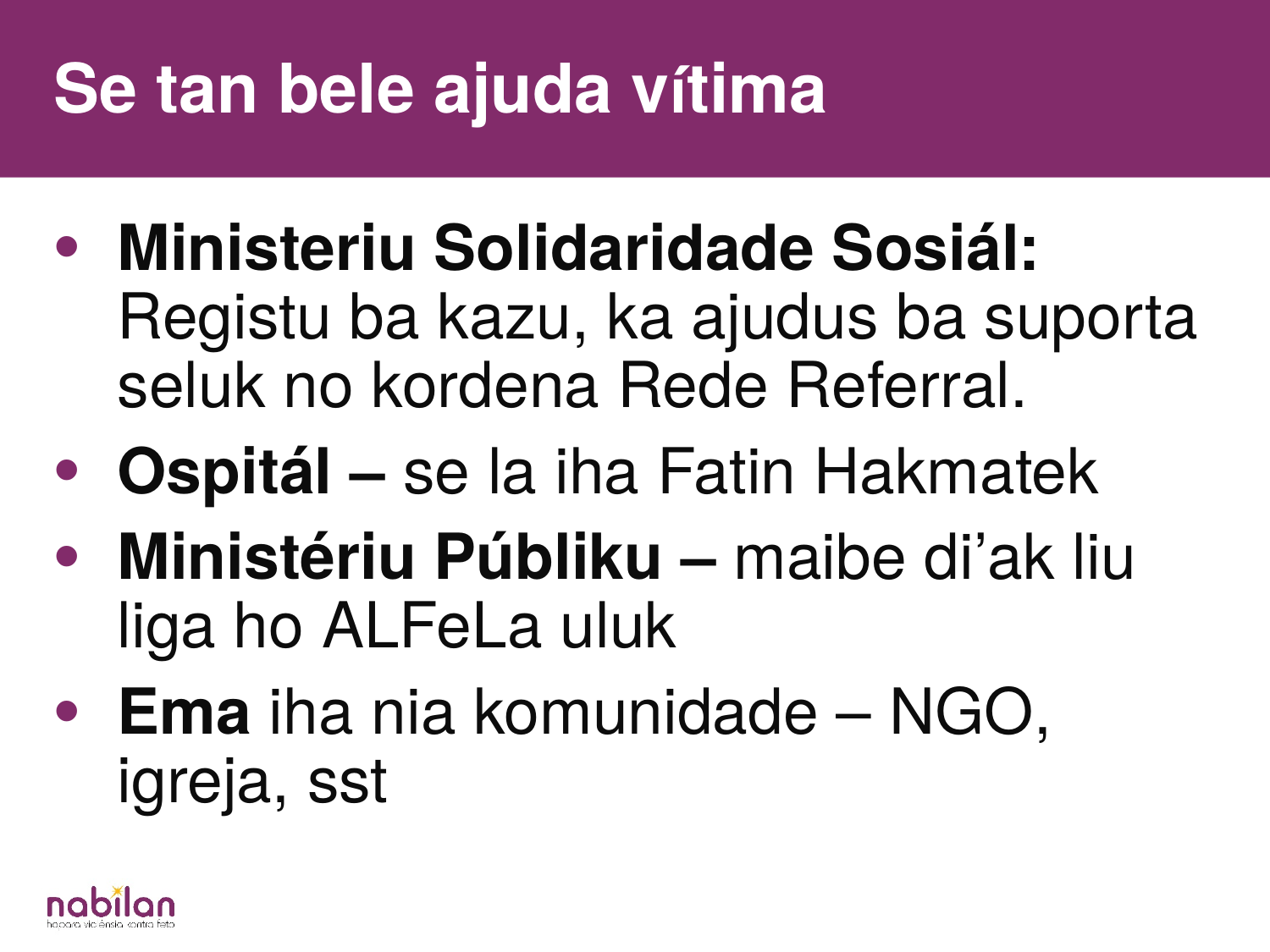

Se tan bele ajuda vítima

Ministeriu Solidaridade Sosiál:  Registu ba kazu, ka ajudus ba suporta seluk no kordena Rede Referral.
Ospitál – se la iha Fatin Hakmatek
Ministériu Públiku – maibe di’ak liu liga ho ALFeLa uluk
Ema iha nia komunidade – NGO, igreja, sst